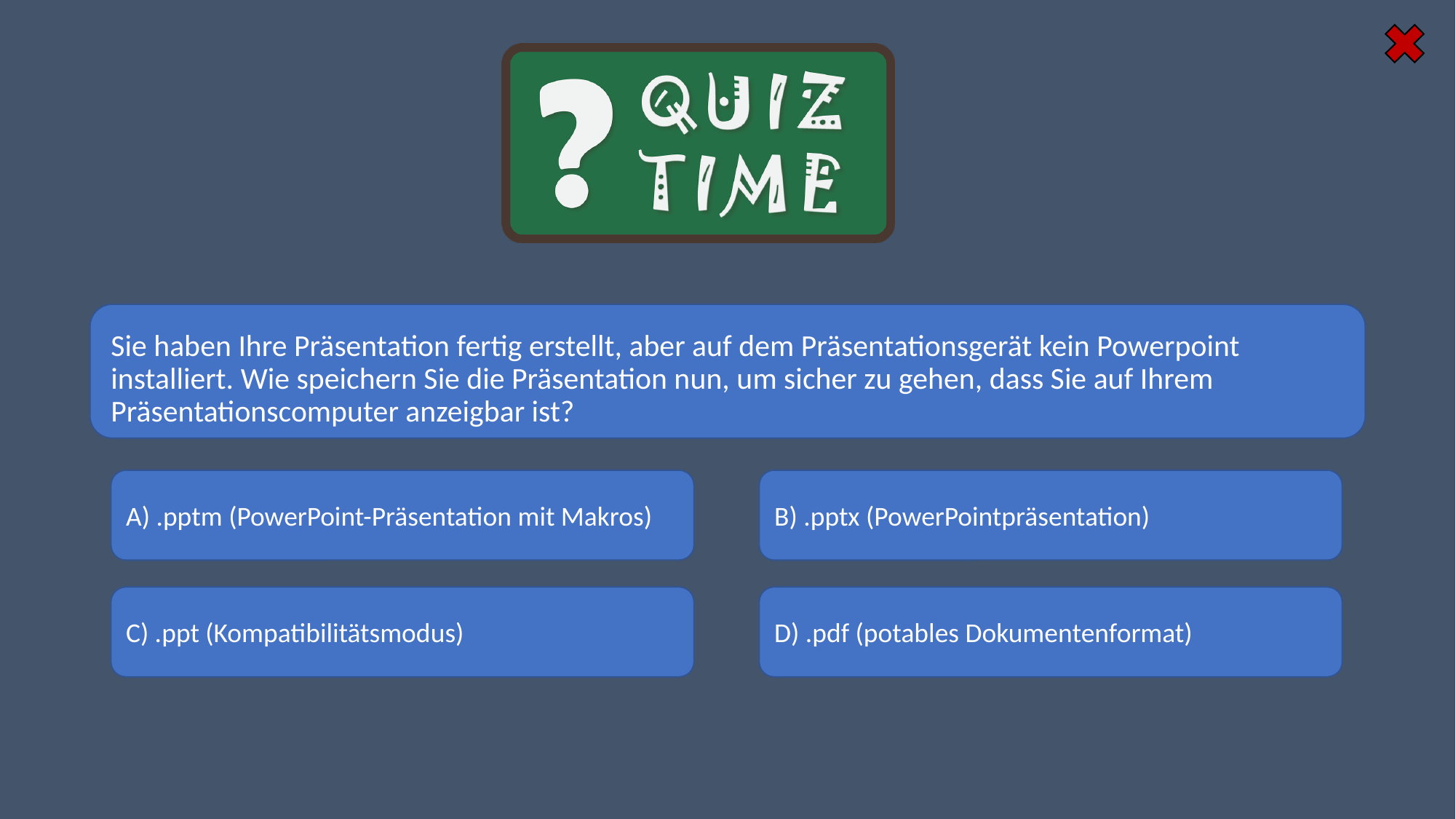

#
Sie haben Ihre Präsentation fertig erstellt, aber auf dem Präsentationsgerät kein Powerpoint installiert. Wie speichern Sie die Präsentation nun, um sicher zu gehen, dass Sie auf Ihrem Präsentationscomputer anzeigbar ist?
A) .pptm (PowerPoint-Präsentation mit Makros)
B) .pptx (PowerPointpräsentation)
D) .pdf (potables Dokumentenformat)
C) .ppt (Kompatibilitätsmodus)